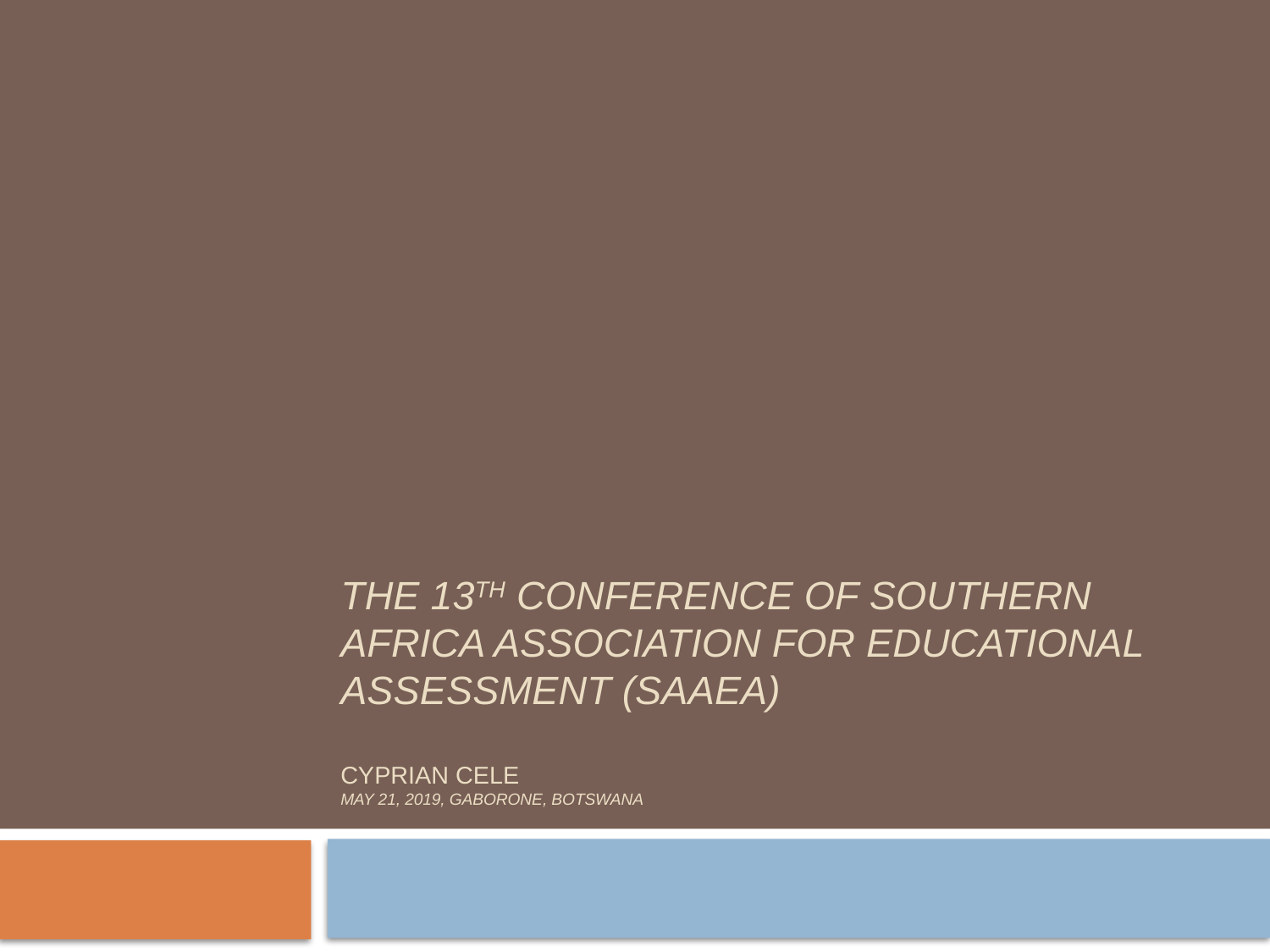

# the 13th Conference of Southern Africa Association for Educational Assessment (SAAEA) Cyprian Cele May 21, 2019, Gaborone, Botswana